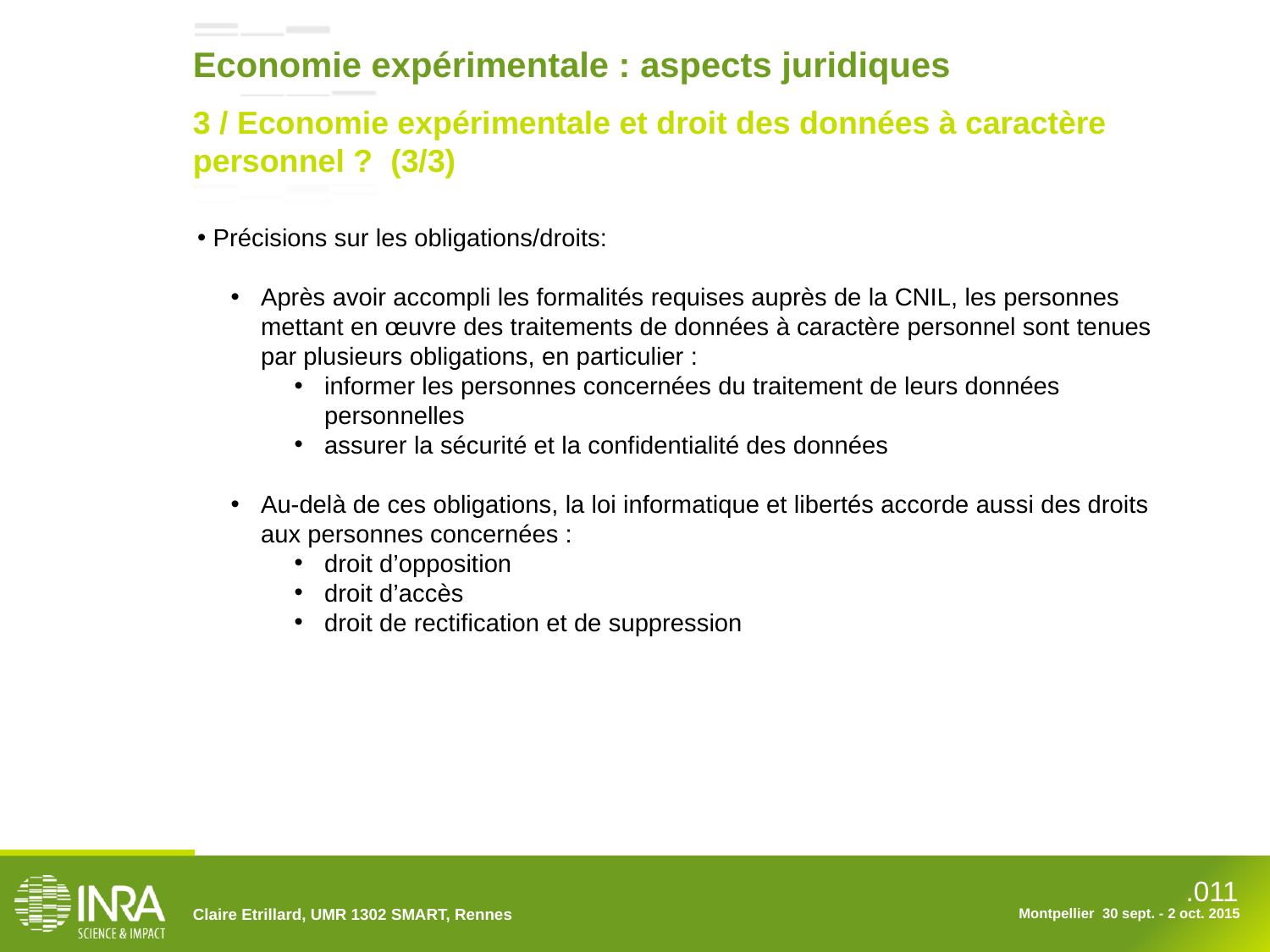

Economie expérimentale : aspects juridiques
3 / Economie expérimentale et droit des données à caractère personnel ?  (3/3)
 Précisions sur les obligations/droits:

Après avoir accompli les formalités requises auprès de la CNIL, les personnes mettant en œuvre des traitements de données à caractère personnel sont tenues par plusieurs obligations, en particulier :
informer les personnes concernées du traitement de leurs données personnelles
assurer la sécurité et la confidentialité des données

Au-delà de ces obligations, la loi informatique et libertés accorde aussi des droits aux personnes concernées :
droit d’opposition
droit d’accès
droit de rectification et de suppression

Claire Etrillard, UMR 1302 SMART, Rennes
Montpellier  30 sept. - 2 oct. 2015